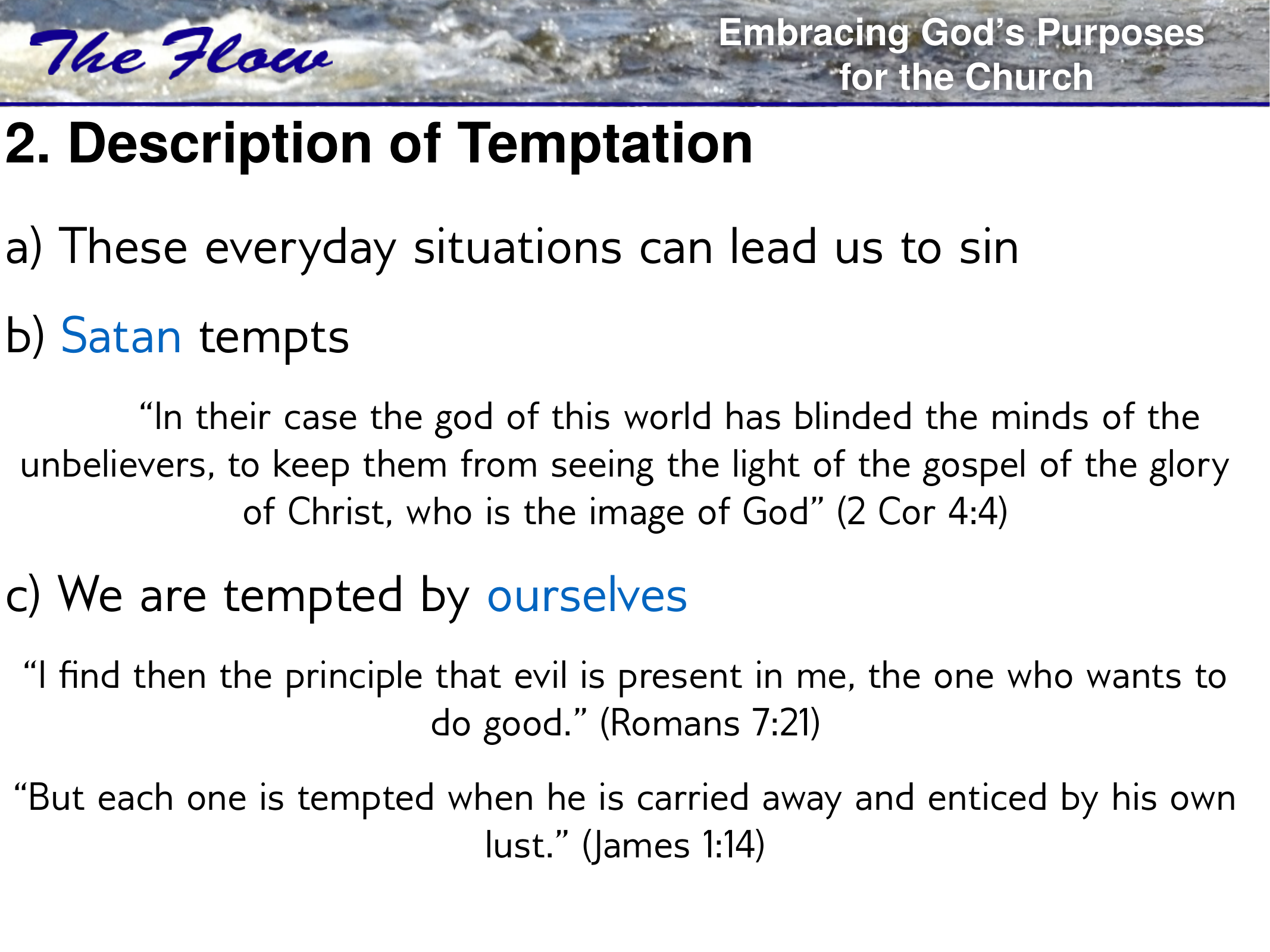

# 2. Description of Temptation
a) These everyday situations can lead us to sin

b) Satan tempts

	“In their case the god of this world has blinded the minds of the unbelievers, to keep them from seeing the light of the gospel of the glory of Christ, who is the image of God” (2 Cor 4:4)

c) We are tempted by ourselves

“I find then the principle that evil is present in me, the one who wants to do good.” (Romans 7:21)

“But each one is tempted when he is carried away and enticed by his own lust.” (James 1:14)